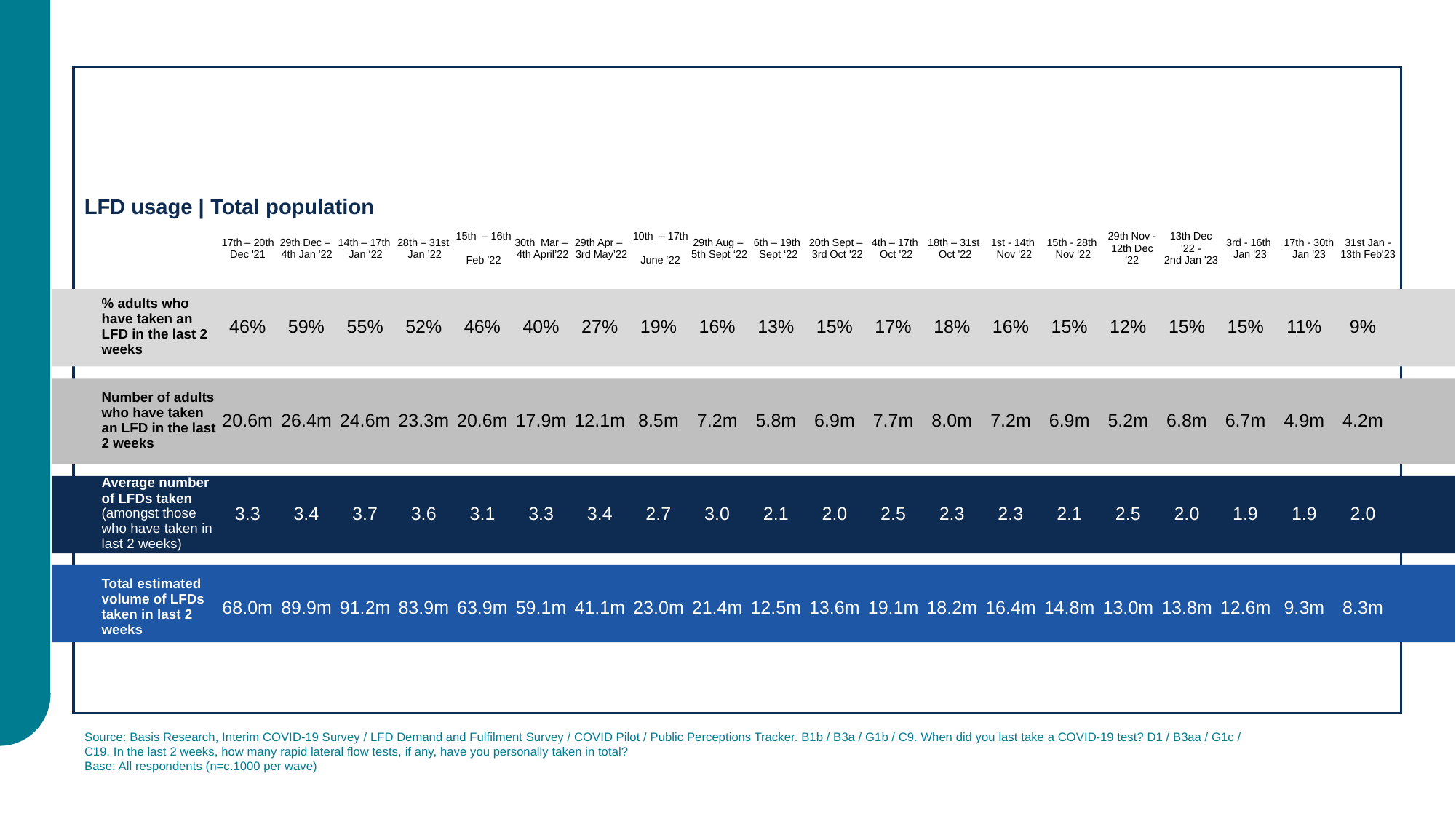

LFD usage | Total population
| 17th – 20th Dec '21 | 29th Dec – 4th Jan '22 | 14th – 17th Jan ‘22 | 28th – 31st Jan ’22 | 15th – 16th Feb ’22 | 30th Mar – 4th April’22 | 29th Apr – 3rd May’22 | 10th – 17th June ‘22 | 29th Aug – 5th Sept ‘22 | 6th – 19th Sept ‘22 | 20th Sept – 3rd Oct '22 | 4th – 17th Oct '22 | 18th – 31st Oct '22 | 1st - 14th Nov '22 | 15th - 28th Nov '22 | 29th Nov - 12th Dec '22 | 13th Dec '22 - 2nd Jan '23 | 3rd - 16th Jan '23 | 17th - 30th Jan '23 | 31st Jan - 13th Feb'23 |
| --- | --- | --- | --- | --- | --- | --- | --- | --- | --- | --- | --- | --- | --- | --- | --- | --- | --- | --- | --- |
| % adults who have taken an LFD in the last 2 weeks |
| --- |
| Number of adults who have taken an LFD in the last 2 weeks |
| Average number of LFDs taken (amongst those who have taken in last 2 weeks) |
| Total estimated volume of LFDs taken in last 2 weeks |
| 46% | 59% | 55% | 52% | 46% | 40% | 27% | 19% | 16% | 13% | 15% | 17% | 18% | 16% | 15% | 12% | 15% | 15% | 11% | 9% |
| --- | --- | --- | --- | --- | --- | --- | --- | --- | --- | --- | --- | --- | --- | --- | --- | --- | --- | --- | --- |
| 20.6m | 26.4m | 24.6m | 23.3m | 20.6m | 17.9m | 12.1m | 8.5m | 7.2m | 5.8m | 6.9m | 7.7m | 8.0m | 7.2m | 6.9m | 5.2m | 6.8m | 6.7m | 4.9m | 4.2m |
| 3.3 | 3.4 | 3.7 | 3.6 | 3.1 | 3.3 | 3.4 | 2.7 | 3.0 | 2.1 | 2.0 | 2.5 | 2.3 | 2.3 | 2.1 | 2.5 | 2.0 | 1.9 | 1.9 | 2.0 |
| 68.0m | 89.9m | 91.2m | 83.9m | 63.9m | 59.1m | 41.1m | 23.0m | 21.4m | 12.5m | 13.6m | 19.1m | 18.2m | 16.4m | 14.8m | 13.0m | 13.8m | 12.6m | 9.3m | 8.3m |

Source: Basis Research, Interim COVID-19 Survey / LFD Demand and Fulfilment Survey / COVID Pilot / Public Perceptions Tracker. B1b / B3a / G1b / C9. When did you last take a COVID-19 test? D1 / B3aa / G1c / C19. In the last 2 weeks, how many rapid lateral flow tests, if any, have you personally taken in total?
Base: All respondents (n=c.1000 per wave)